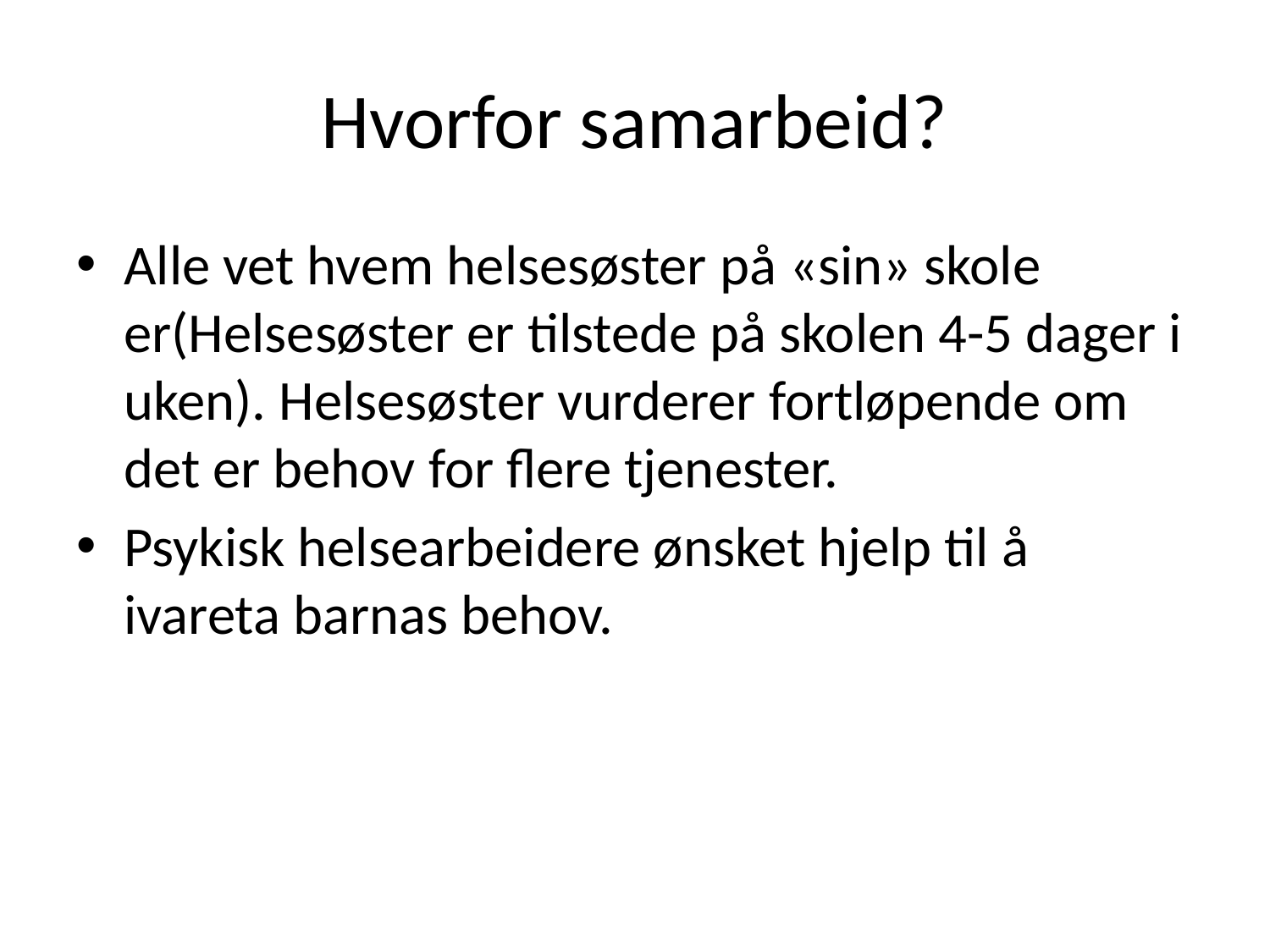

# Hvorfor samarbeid?
Alle vet hvem helsesøster på «sin» skole er(Helsesøster er tilstede på skolen 4-5 dager i uken). Helsesøster vurderer fortløpende om det er behov for flere tjenester.
Psykisk helsearbeidere ønsket hjelp til å ivareta barnas behov.